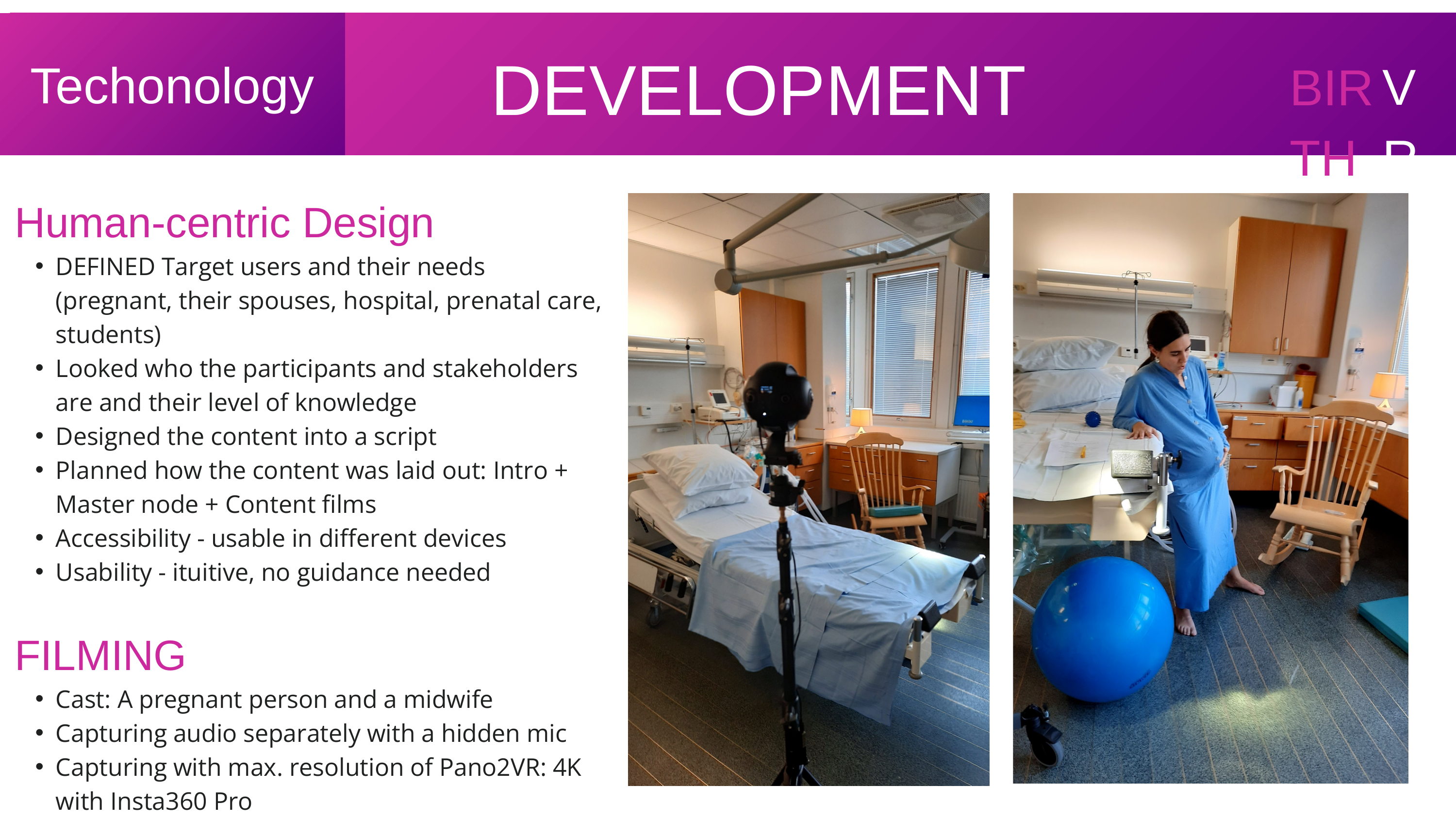

Techonology
DEVELOPMENT

VR
BIRTH

Human-centric Design
DEFINED Target users and their needs (pregnant, their spouses, hospital, prenatal care, students)
Looked who the participants and stakeholders are and their level of knowledge
Designed the content into a script
Planned how the content was laid out: Intro + Master node + Content films
Accessibility - usable in different devices
Usability - ituitive, no guidance needed

FILMING
Cast: A pregnant person and a midwife
Capturing audio separately with a hidden mic
Capturing with max. resolution of Pano2VR: 4K with Insta360 Pro